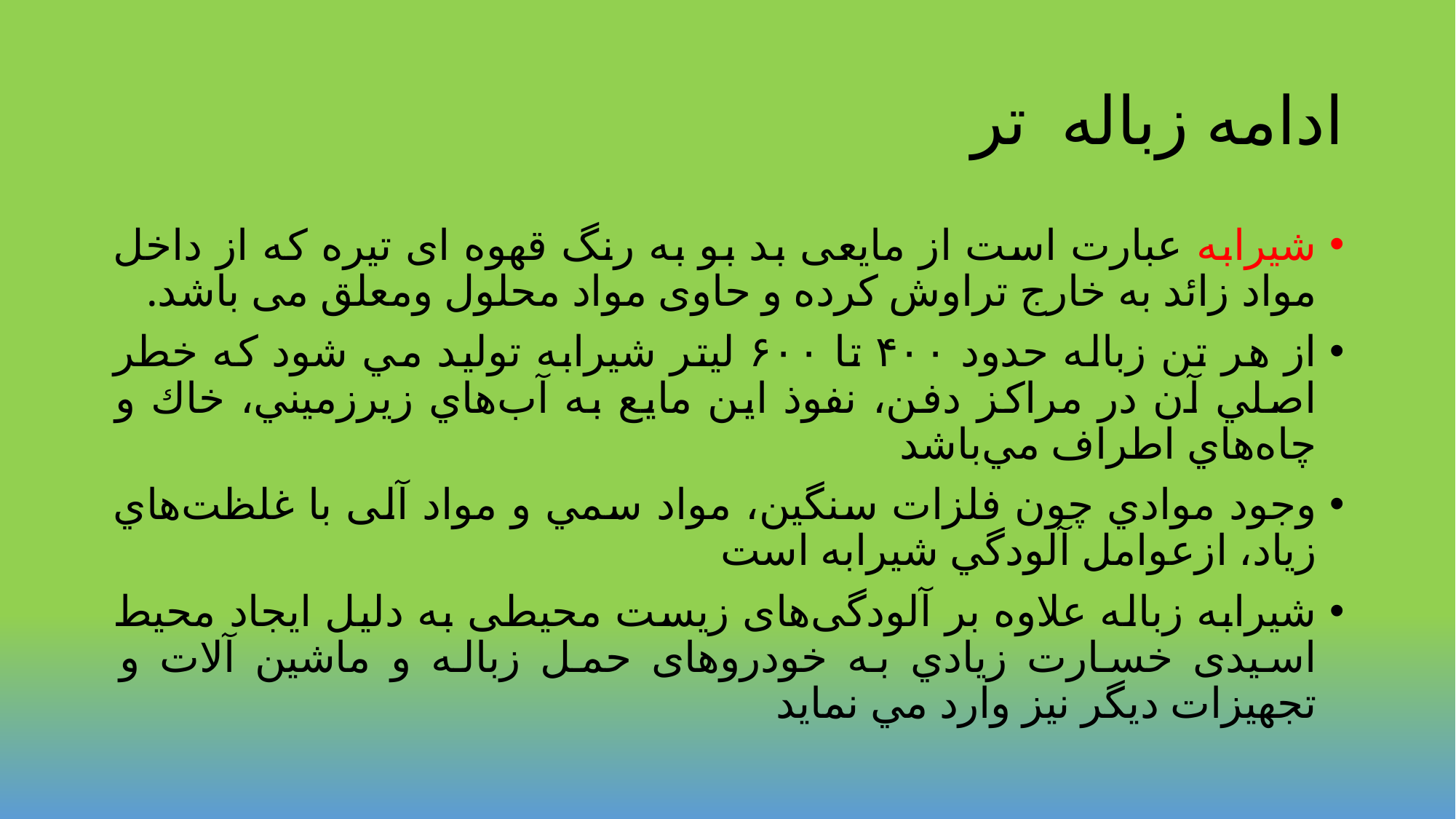

# ادامه زباله  تر
شیرابه عبارت است از مایعی بد بو به رنگ قهوه ای تیره که از داخل مواد زائد به خارج تراوش کرده و حاوی مواد محلول ومعلق می باشد.
از هر تن زباله حدود ۴۰۰ تا ۶۰۰ ليتر شيرابه تولید مي شود كه خطر اصلي آن در مراكز دفن، نفوذ اين مايع به آب‌هاي زيرزميني، خاك و چاه‌هاي اطراف مي‌باشد
وجود موادي چون فلزات سنگین، مواد سمي و مواد آلی با غلظت‌هاي زياد، ازعوامل آلودگي شيرابه است
شیرابه زباله علاوه بر آلودگی‌های زیست محیطی به دلیل ايجاد محیط اسیدی خسارت زيادي به خودروهای حمل زباله و ماشین آلات و تجهیزات ديگر نیز وارد مي نمايد